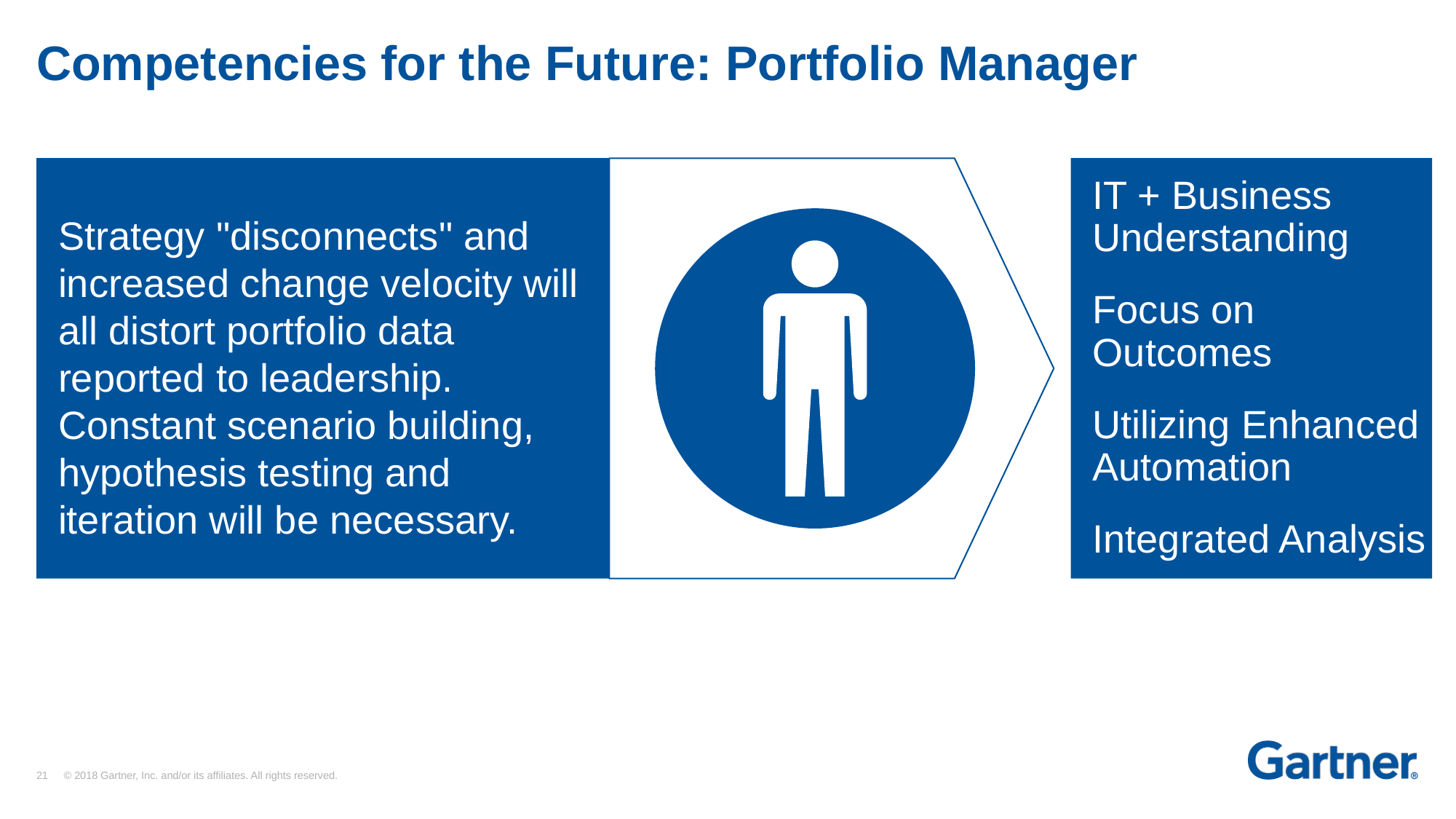

# Competencies for the Future: Portfolio Manager
Strategy "disconnects" and increased change velocity will all distort portfolio data reported to leadership. Constant scenario building, hypothesis testing and iteration will be necessary.
IT + Business Understanding
Focus on Outcomes
Utilizing Enhanced Automation
Integrated Analysis